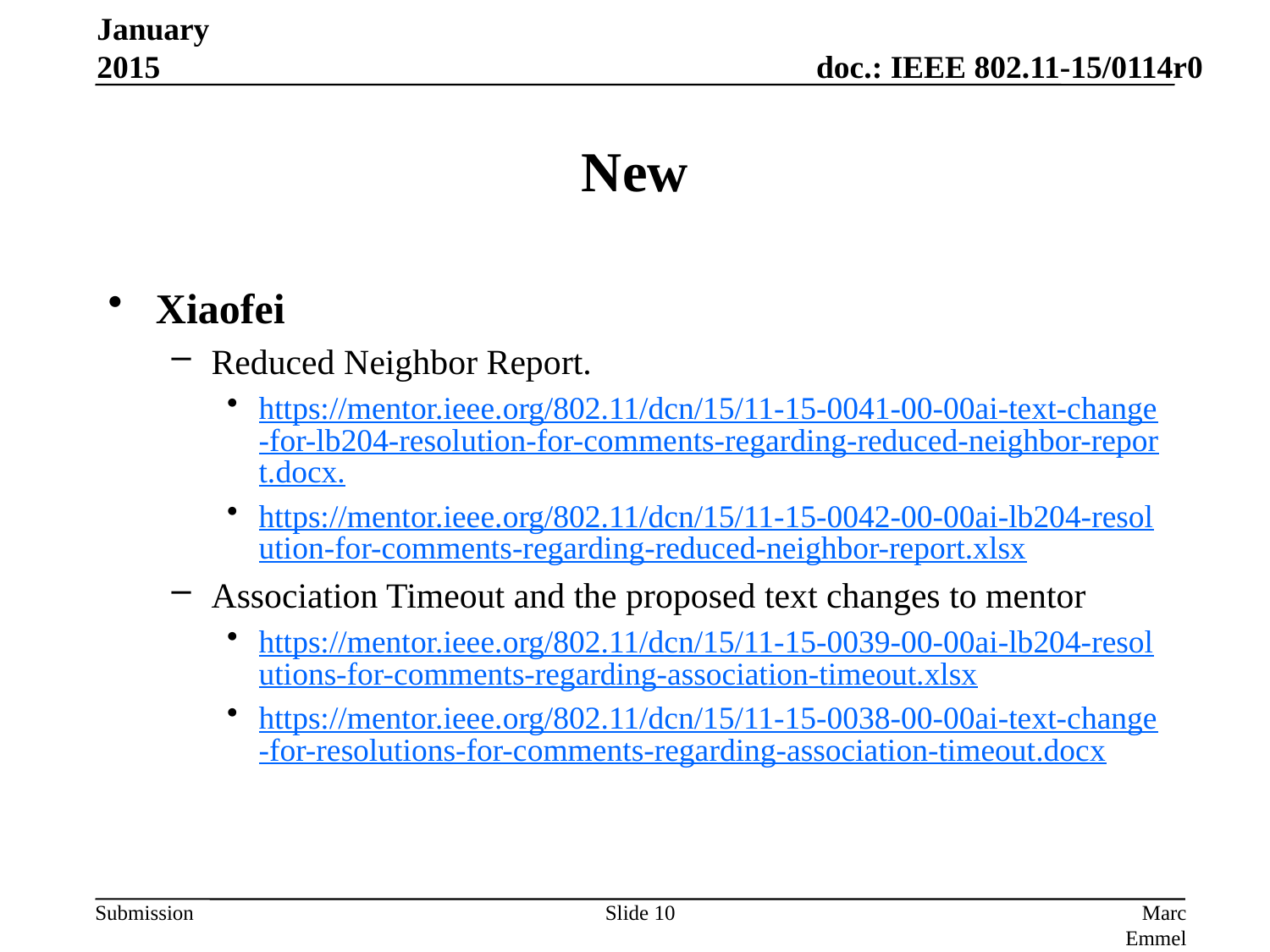

January 2015
# New
Xiaofei
Reduced Neighbor Report.
https://mentor.ieee.org/802.11/dcn/15/11-15-0041-00-00ai-text-change-for-lb204-resolution-for-comments-regarding-reduced-neighbor-report.docx.
https://mentor.ieee.org/802.11/dcn/15/11-15-0042-00-00ai-lb204-resolution-for-comments-regarding-reduced-neighbor-report.xlsx
Association Timeout and the proposed text changes to mentor
https://mentor.ieee.org/802.11/dcn/15/11-15-0039-00-00ai-lb204-resolutions-for-comments-regarding-association-timeout.xlsx
https://mentor.ieee.org/802.11/dcn/15/11-15-0038-00-00ai-text-change-for-resolutions-for-comments-regarding-association-timeout.docx
Slide 10
Marc Emmelmann, SELF